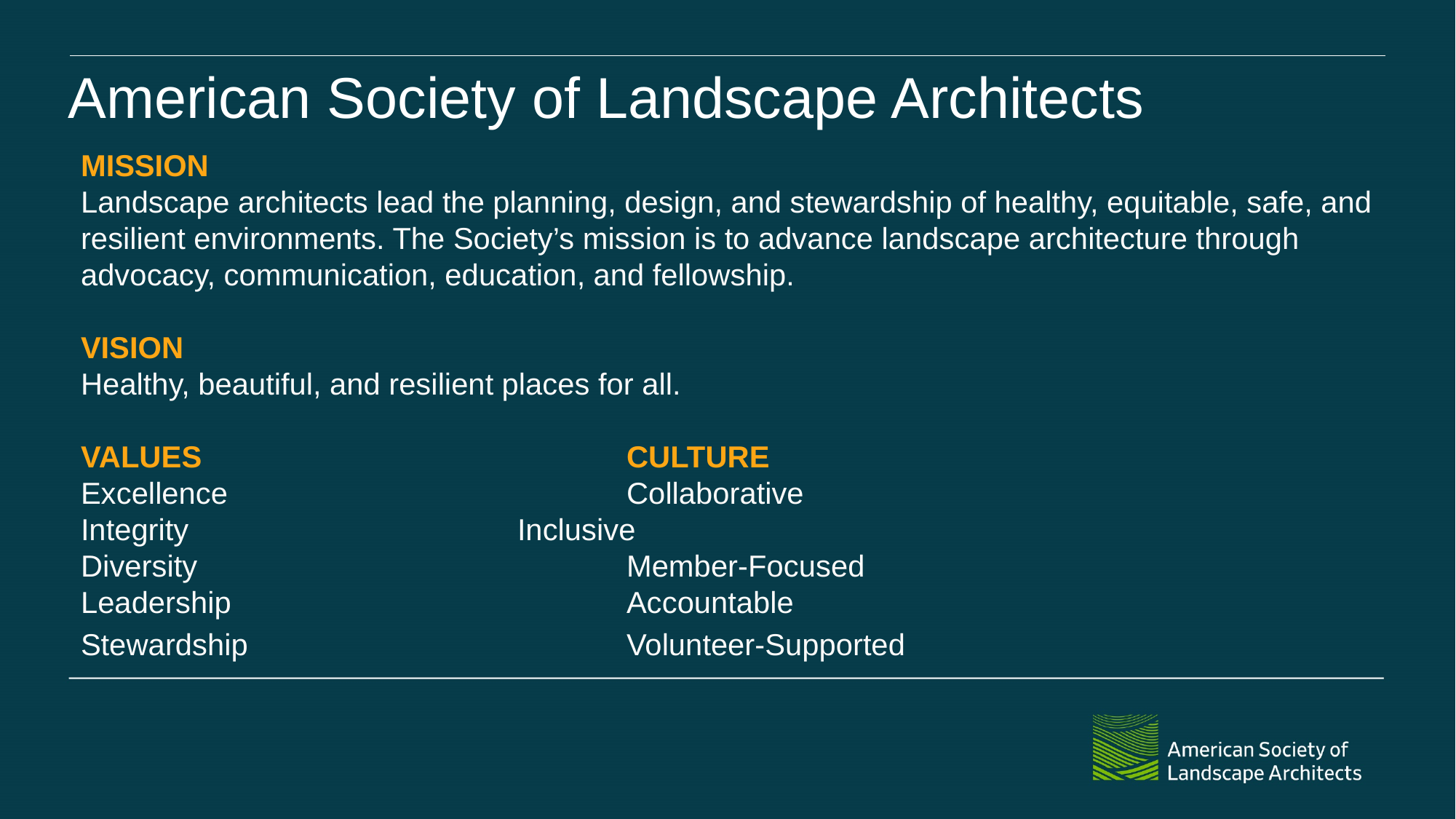

American Society of Landscape Architects
MISSION
Landscape architects lead the planning, design, and stewardship of healthy, equitable, safe, and resilient environments. The Society’s mission is to advance landscape architecture through advocacy, communication, education, and fellowship.

VISION
Healthy, beautiful, and resilient places for all.

VALUES 				CULTURE
Excellence				Collaborative
Integrity				Inclusive
Diversity				Member-Focused
Leadership				Accountable
Stewardship				Volunteer-Supported